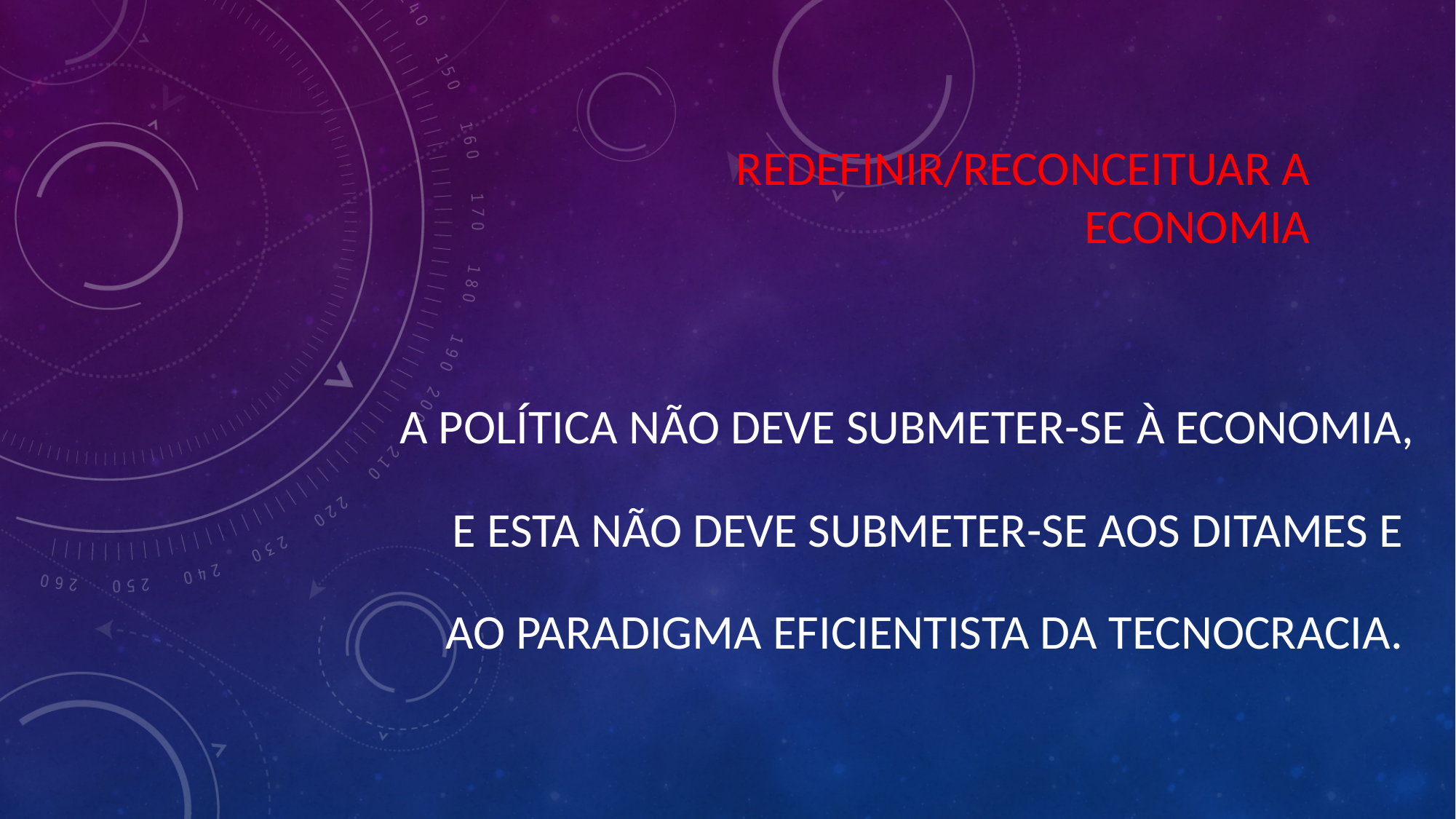

# REDEFINIR/RECONCEITUAR A ECONOMIA
A POLÍTICA NÃO DEVE SUBMETER-SE À ECONOMIA,
E ESTA NÃO DEVE SUBMETER-SE AOS DITAMES E
AO PARADIGMA EFICIENTISTA DA TECNOCRACIA.